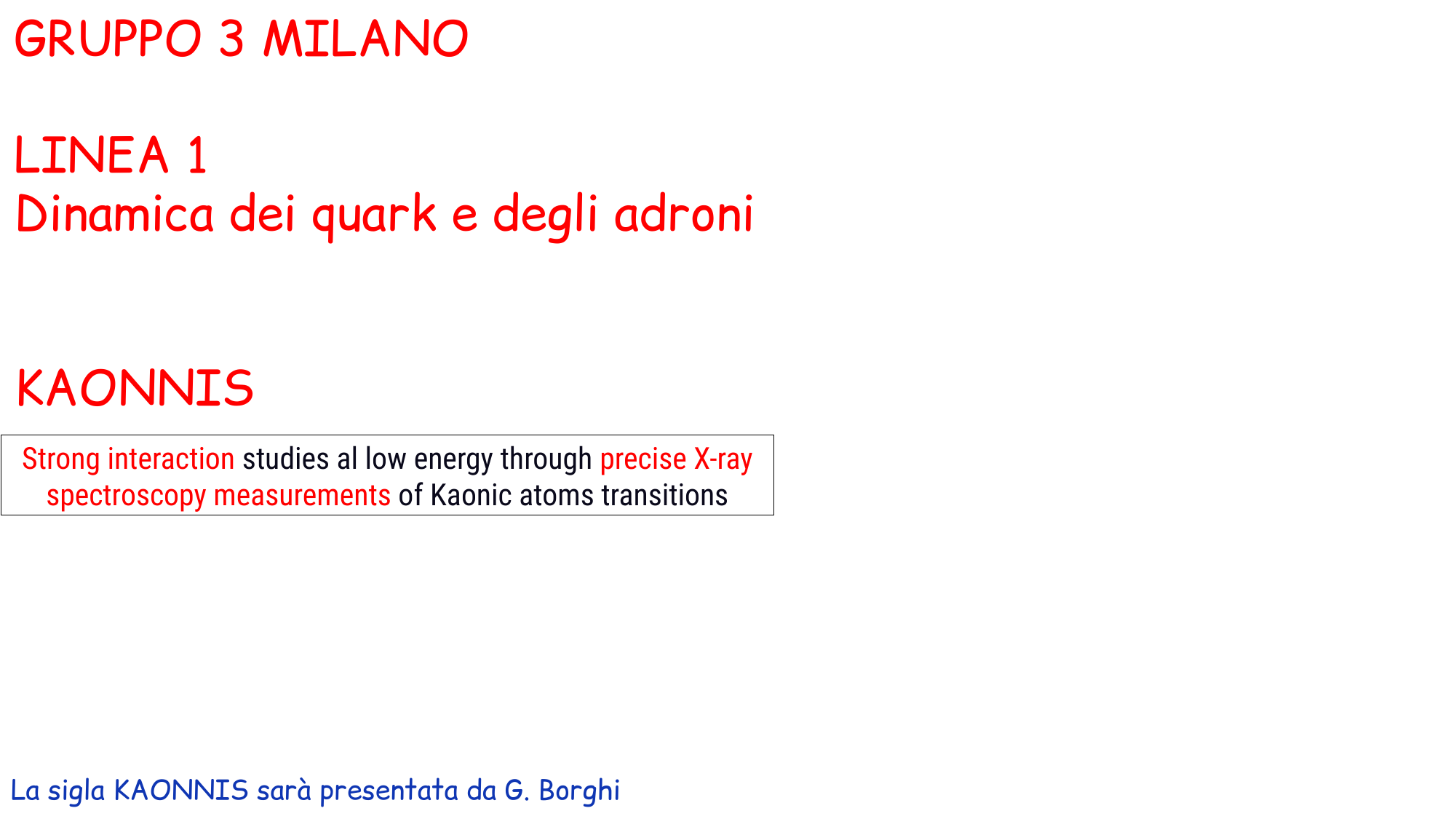

GRUPPO 3 MILANO

LINEA 1
Dinamica dei quark e degli adroni

KAONNIS

Strong interaction studies al low energy through precise X-ray spectroscopy measurements of Kaonic atoms transitions

La sigla KAONNIS sarà presentata da G. Borghi